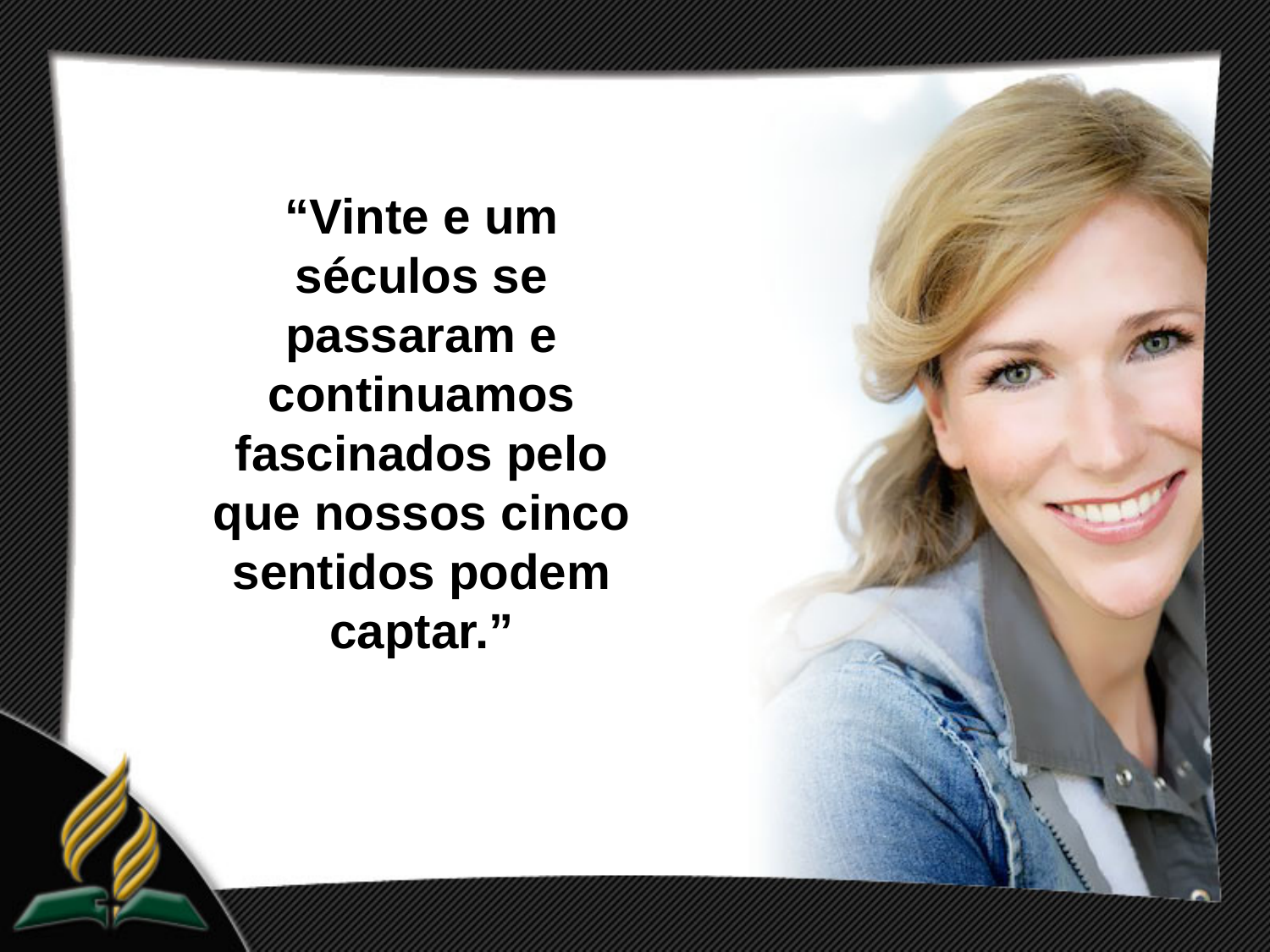

“Vinte e um séculos se passaram e continuamos fascinados pelo que nossos cinco sentidos podem captar.”